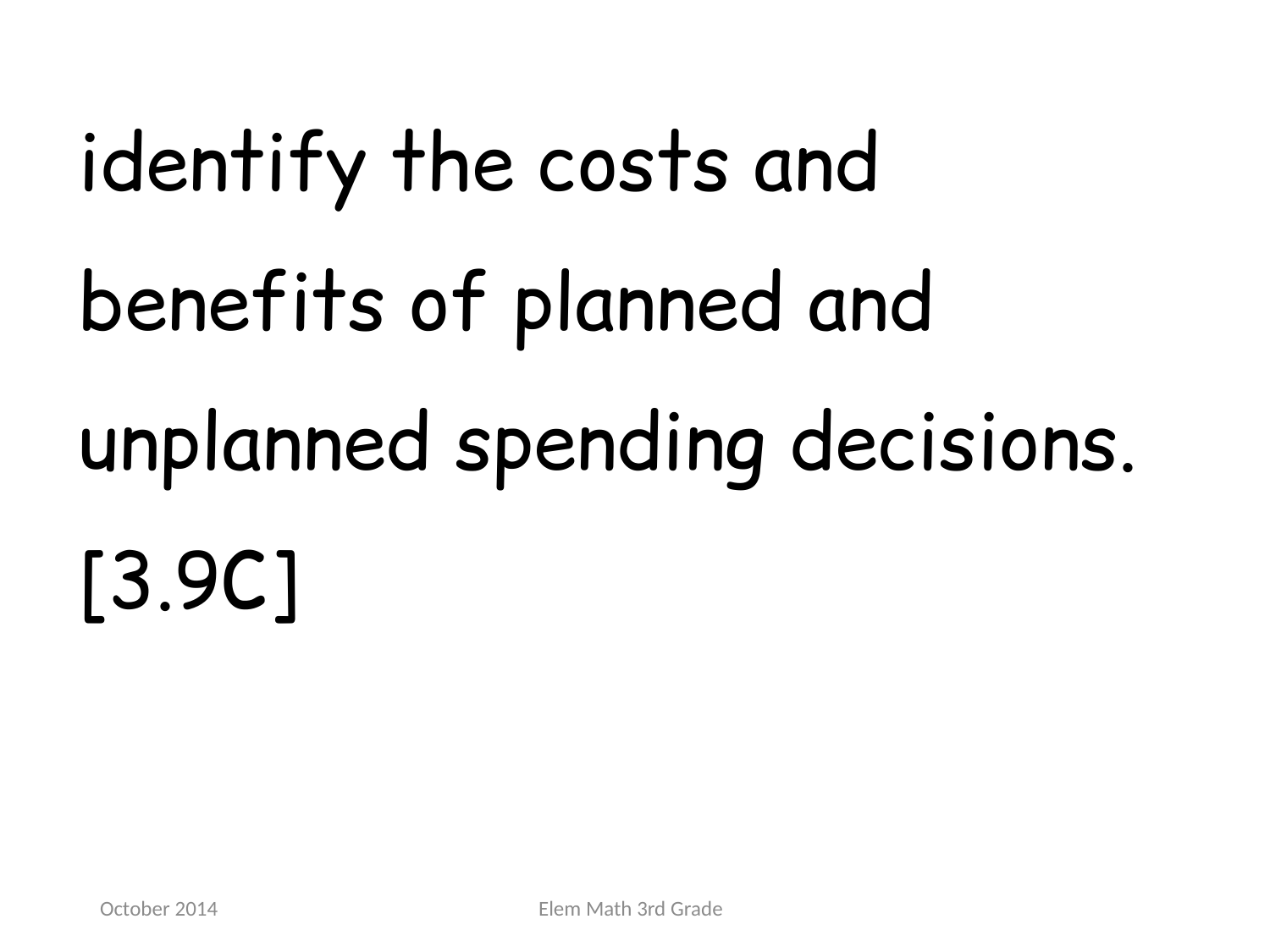

identify the costs and benefits of planned and unplanned spending decisions. [3.9C]
October 2014
Elem Math 3rd Grade